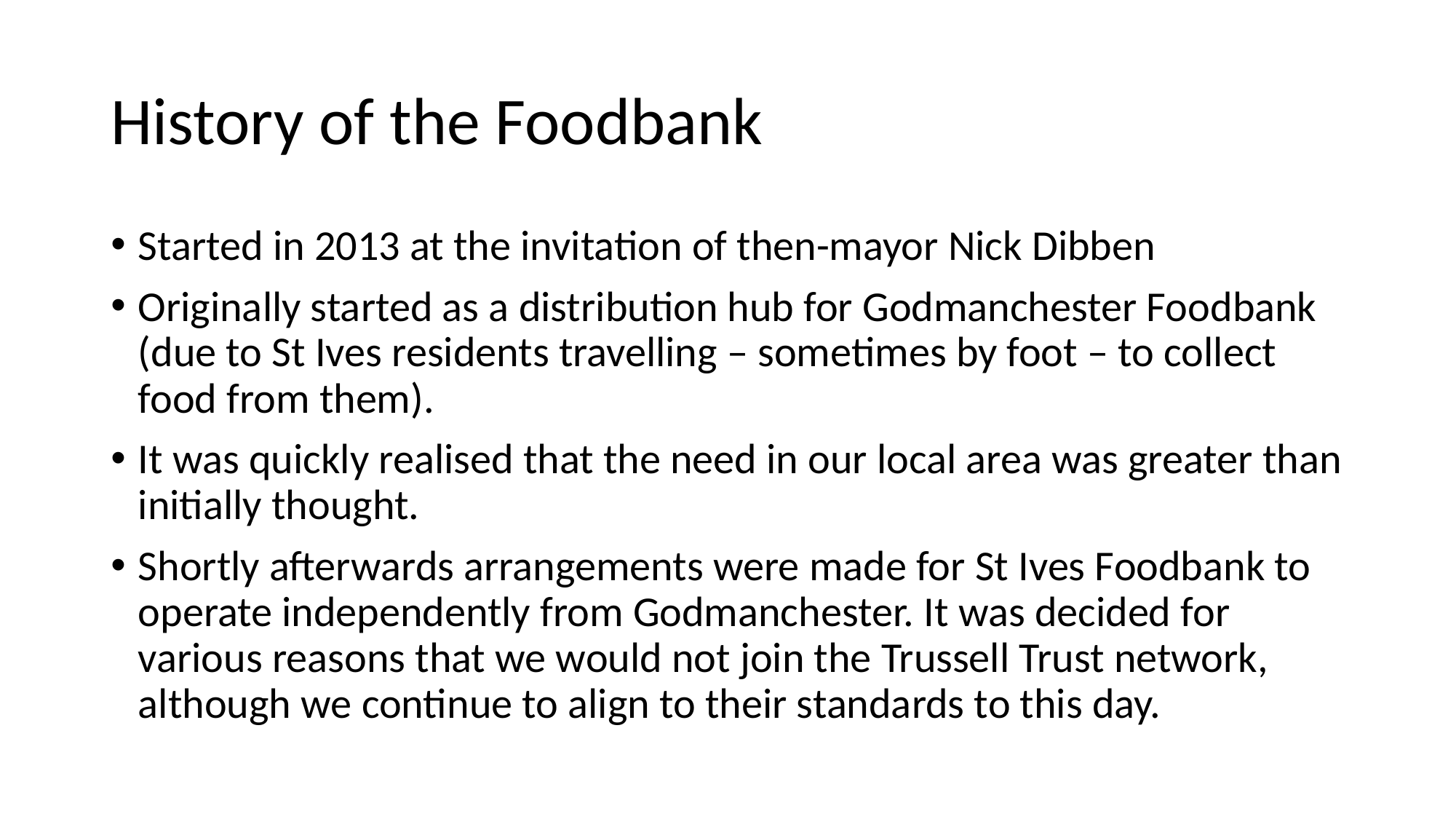

# History of the Foodbank
Started in 2013 at the invitation of then-mayor Nick Dibben
Originally started as a distribution hub for Godmanchester Foodbank (due to St Ives residents travelling – sometimes by foot – to collect food from them).
It was quickly realised that the need in our local area was greater than initially thought.
Shortly afterwards arrangements were made for St Ives Foodbank to operate independently from Godmanchester. It was decided for various reasons that we would not join the Trussell Trust network, although we continue to align to their standards to this day.